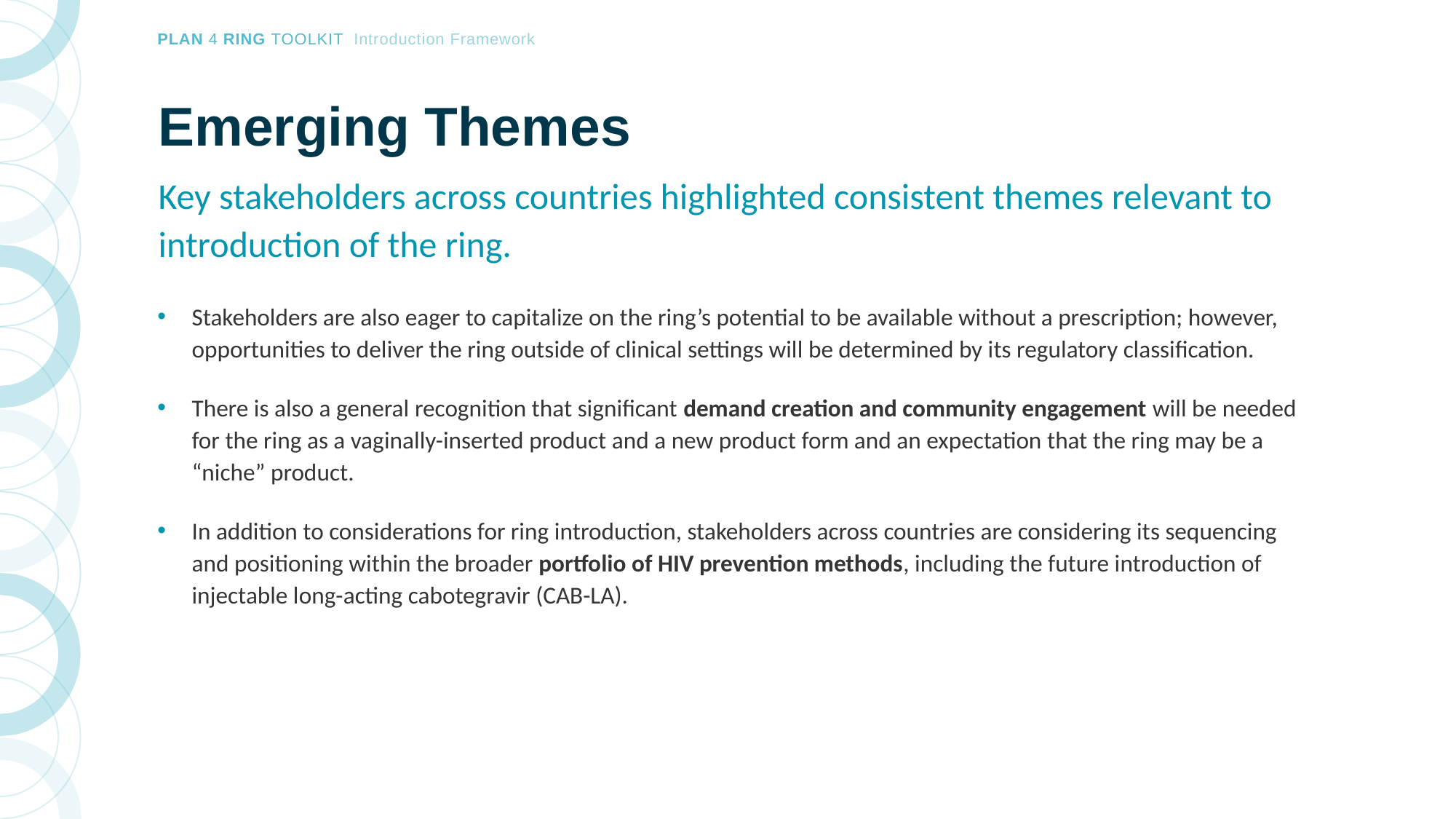

# Emerging Themes
Key stakeholders across countries highlighted consistent themes relevant to introduction of the ring.
Stakeholders are also eager to capitalize on the ring’s potential to be available without a prescription; however, opportunities to deliver the ring outside of clinical settings will be determined by its regulatory classification.
There is also a general recognition that significant demand creation and community engagement will be needed for the ring as a vaginally-inserted product and a new product form and an expectation that the ring may be a “niche” product.
In addition to considerations for ring introduction, stakeholders across countries are considering its sequencing and positioning within the broader portfolio of HIV prevention methods, including the future introduction of injectable long-acting cabotegravir (CAB-LA).